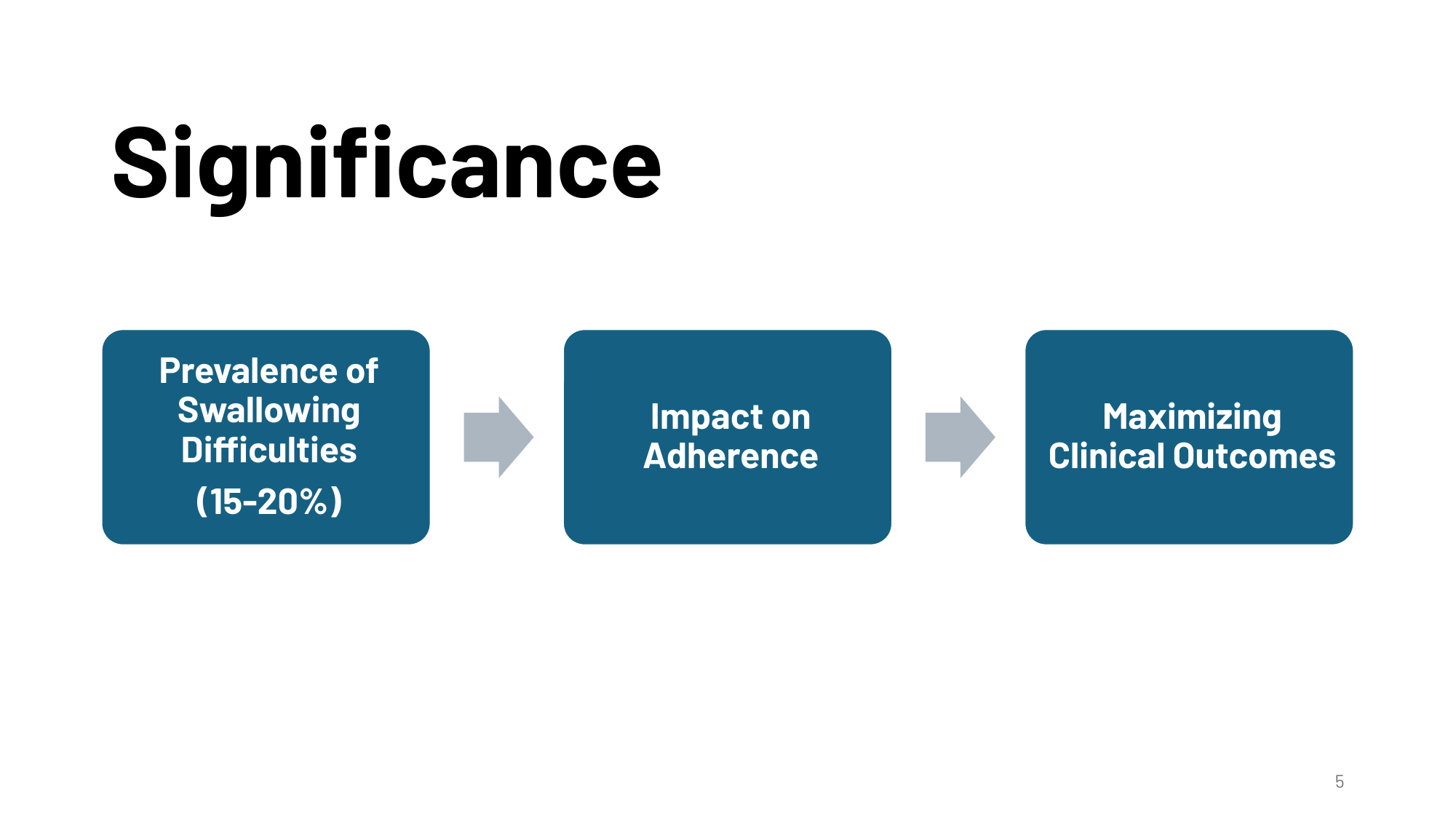

# Significance
Prevalence of Swallowing Difficulties
(15-20%)

Impact on Adherence

Maximizing Clinical Outcomes
5